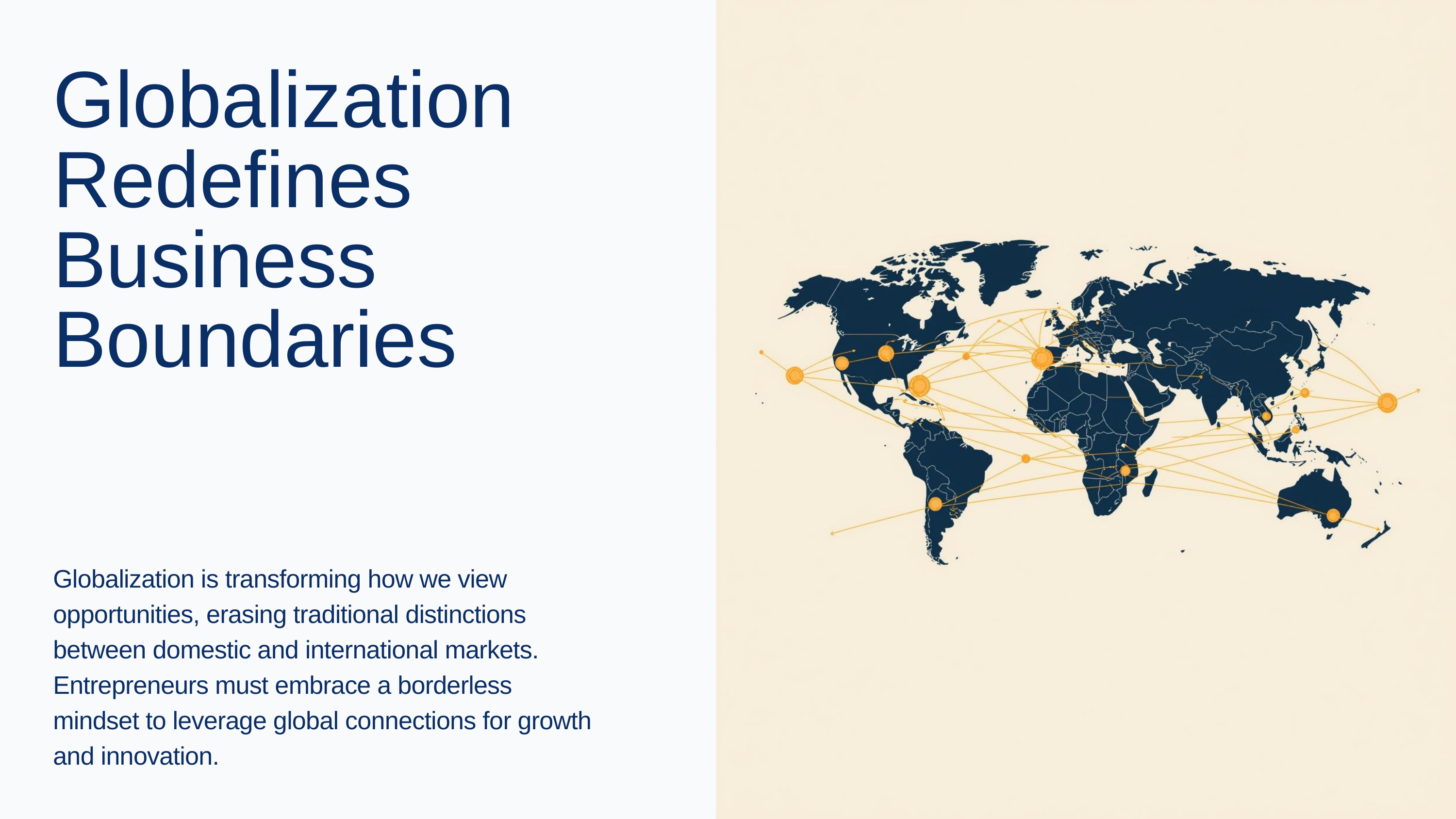

Globalization Redefines Business Boundaries
Globalization is transforming how we view opportunities, erasing traditional distinctions between domestic and international markets. Entrepreneurs must embrace a borderless mindset to leverage global connections for growth and innovation.